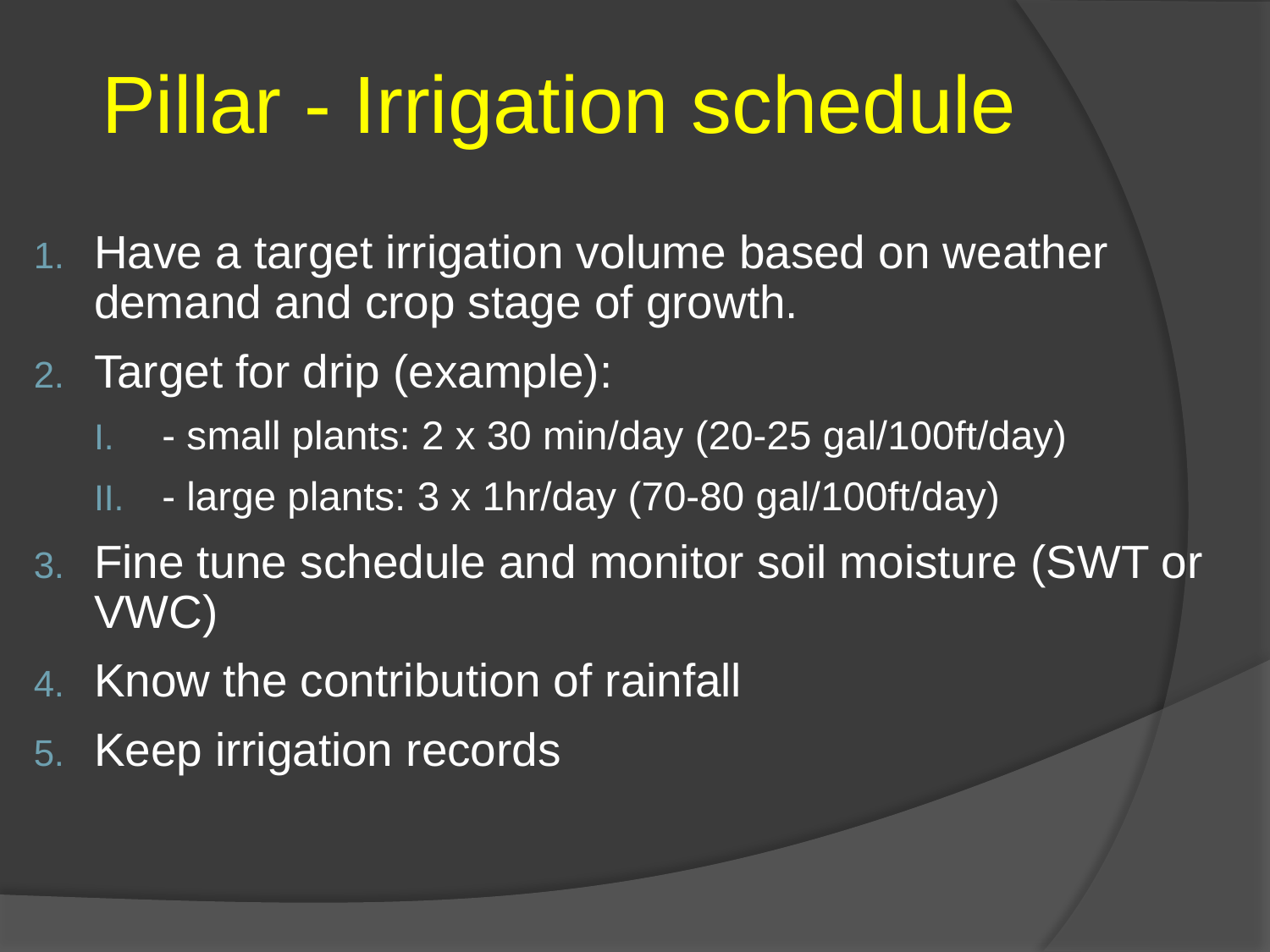

# Pillar - Irrigation schedule
Have a target irrigation volume based on weather demand and crop stage of growth.
Target for drip (example):
- small plants: 2 x 30 min/day (20-25 gal/100ft/day)
- large plants: 3 x 1hr/day (70-80 gal/100ft/day)
Fine tune schedule and monitor soil moisture (SWT or VWC)
Know the contribution of rainfall
Keep irrigation records